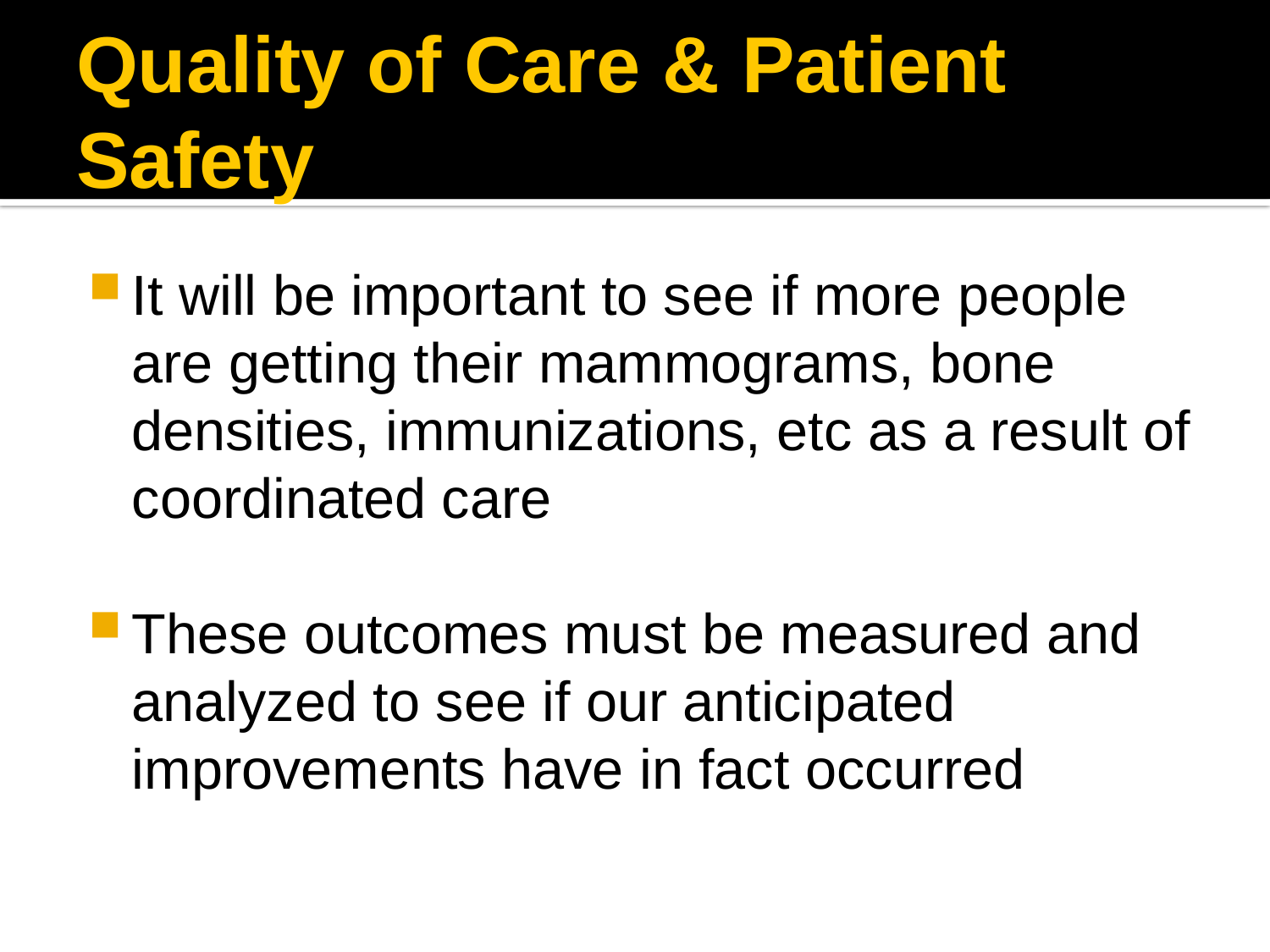

# Quality of Care & Patient Safety
It will be important to see if more people are getting their mammograms, bone densities, immunizations, etc as a result of coordinated care

These outcomes must be measured and analyzed to see if our anticipated improvements have in fact occurred